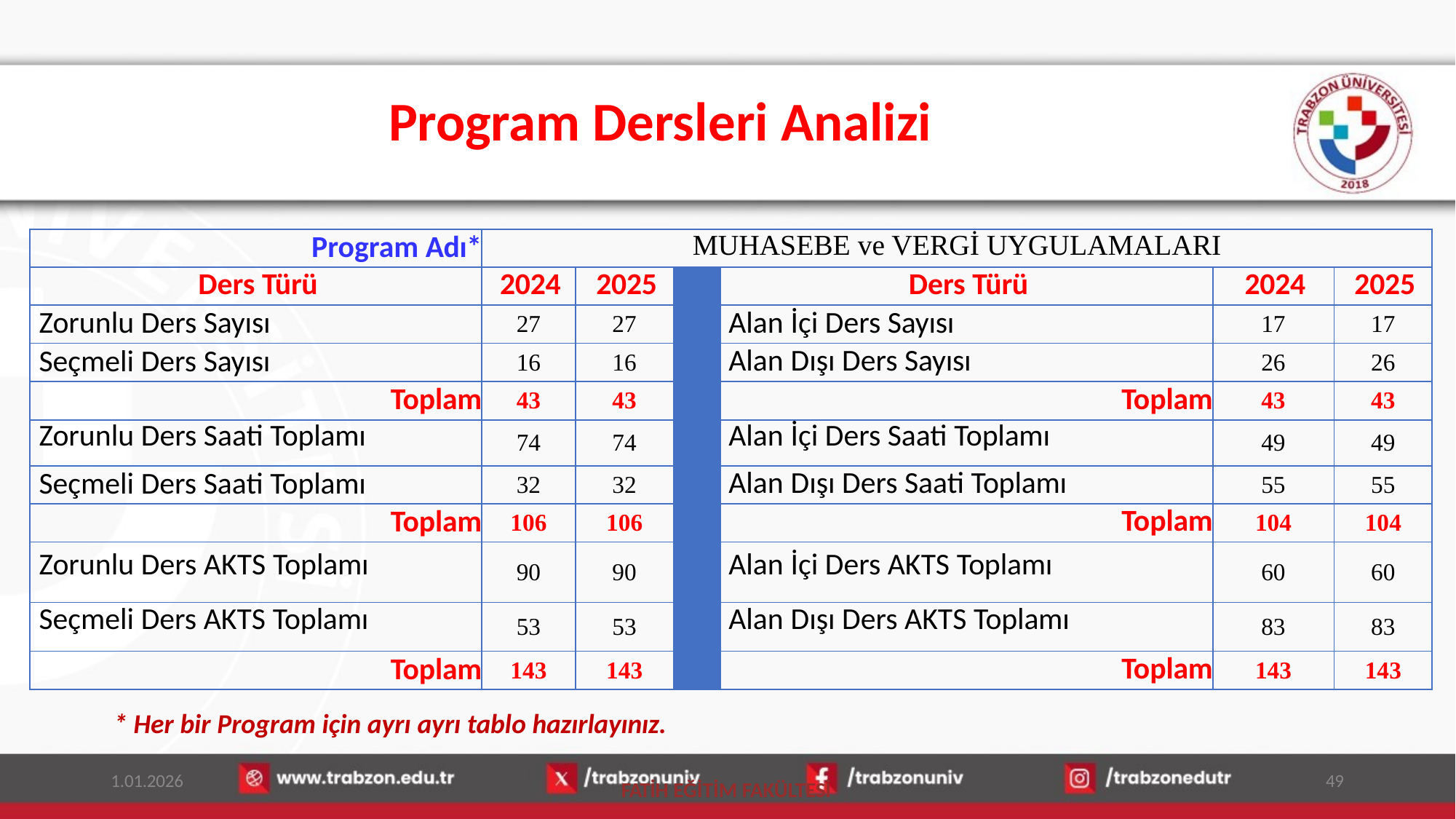

# Program Dersleri Analizi
| Program Adı\* | MUHASEBE ve VERGİ UYGULAMALARI |  |  |  |  |  |
| --- | --- | --- | --- | --- | --- | --- |
| Ders Türü | 2024 | 2025 |  | Ders Türü | 2024 | 2025 |
| Zorunlu Ders Sayısı | 27 | 27 |  | Alan İçi Ders Sayısı | 17 | 17 |
| Seçmeli Ders Sayısı | 16 | 16 |  | Alan Dışı Ders Sayısı | 26 | 26 |
| Toplam | 43 | 43 |  | Toplam | 43 | 43 |
| Zorunlu Ders Saati Toplamı | 74 | 74 |  | Alan İçi Ders Saati Toplamı | 49 | 49 |
| Seçmeli Ders Saati Toplamı | 32 | 32 |  | Alan Dışı Ders Saati Toplamı | 55 | 55 |
| Toplam | 106 | 106 |  | Toplam | 104 | 104 |
| Zorunlu Ders AKTS Toplamı | 90 | 90 |  | Alan İçi Ders AKTS Toplamı | 60 | 60 |
| Seçmeli Ders AKTS Toplamı | 53 | 53 |  | Alan Dışı Ders AKTS Toplamı | 83 | 83 |
| Toplam | 143 | 143 |  | Toplam | 143 | 143 |
* Her bir Program için ayrı ayrı tablo hazırlayınız.
1.01.2026
49
FATİH EĞİTİM FAKÜLTESİ